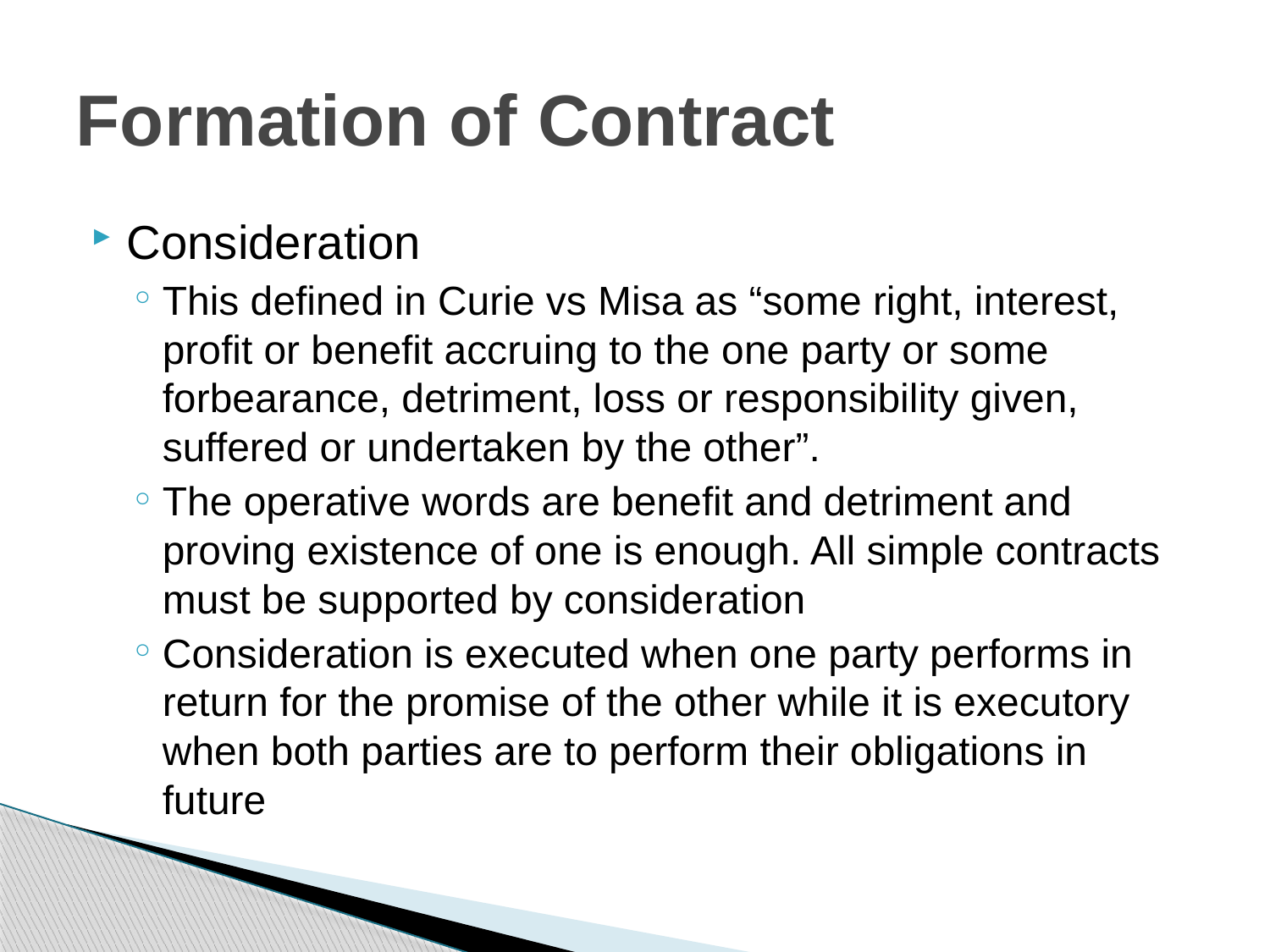

# Formation of Contract
Consideration
This defined in Curie vs Misa as “some right, interest, profit or benefit accruing to the one party or some  forbearance, detriment, loss or responsibility given, suffered or undertaken by the other”.
The operative words are benefit and detriment and proving existence of one is enough. All simple contracts must be supported by consideration
Consideration is executed when one party performs in return for the promise of the other while it is executory when both parties are to perform their obligations in future